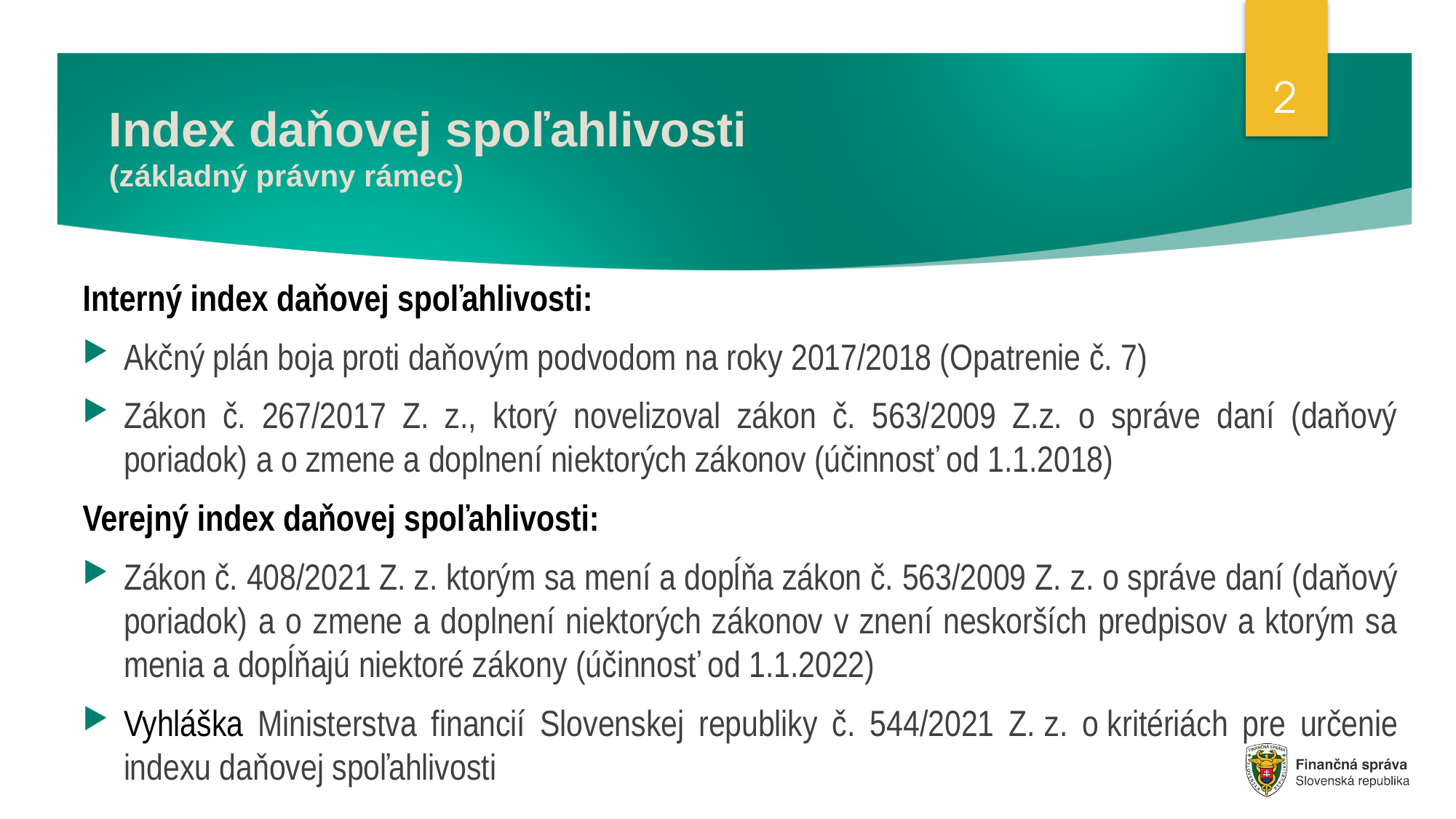

2
# Index daňovej spoľahlivosti (základný právny rámec)
Interný index daňovej spoľahlivosti:
Akčný plán boja proti daňovým podvodom na roky 2017/2018 (Opatrenie č. 7)
Zákon č. 267/2017 Z. z., ktorý novelizoval zákon č. 563/2009 Z.z. o správe daní (daňový poriadok) a o zmene a doplnení niektorých zákonov (účinnosť od 1.1.2018)
Verejný index daňovej spoľahlivosti:
Zákon č. 408/2021 Z. z. ktorým sa mení a dopĺňa zákon č. 563/2009 Z. z. o správe daní (daňový poriadok) a o zmene a doplnení niektorých zákonov v znení neskorších predpisov a ktorým sa menia a dopĺňajú niektoré zákony (účinnosť od 1.1.2022)
Vyhláška Ministerstva financií Slovenskej republiky č. 544/2021 Z. z. o kritériách pre určenie indexu daňovej spoľahlivosti